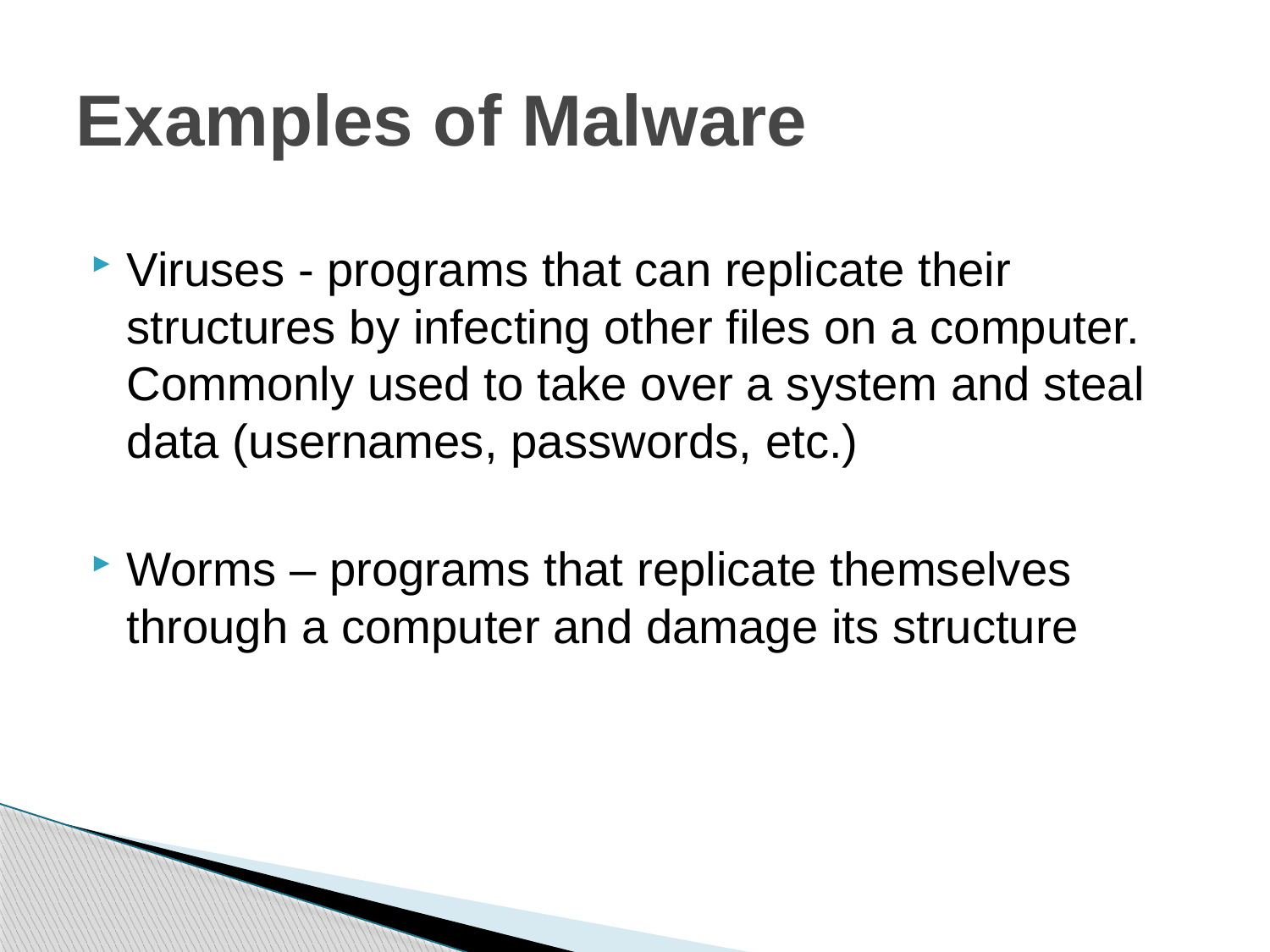

# Examples of Malware
Viruses - programs that can replicate their structures by infecting other files on a computer. Commonly used to take over a system and steal data (usernames, passwords, etc.)

Worms – programs that replicate themselves through a computer and damage its structure